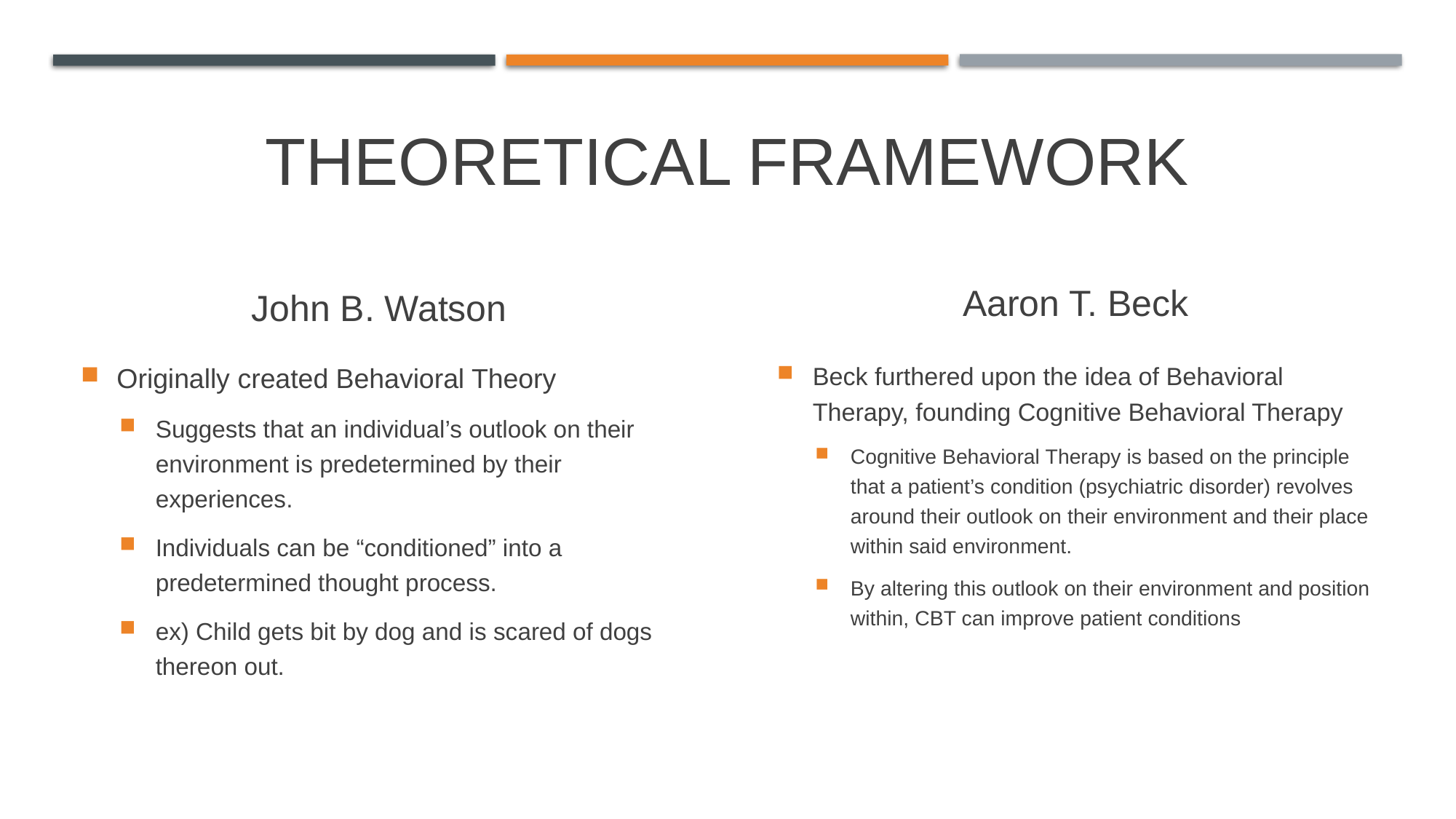

# Theoretical framework
John B. Watson
Aaron T. Beck
Originally created Behavioral Theory
Suggests that an individual’s outlook on their environment is predetermined by their experiences.
Individuals can be “conditioned” into a predetermined thought process.
ex) Child gets bit by dog and is scared of dogs thereon out.

Beck furthered upon the idea of Behavioral Therapy, founding Cognitive Behavioral Therapy
Cognitive Behavioral Therapy is based on the principle that a patient’s condition (psychiatric disorder) revolves around their outlook on their environment and their place within said environment.
By altering this outlook on their environment and position within, CBT can improve patient conditions